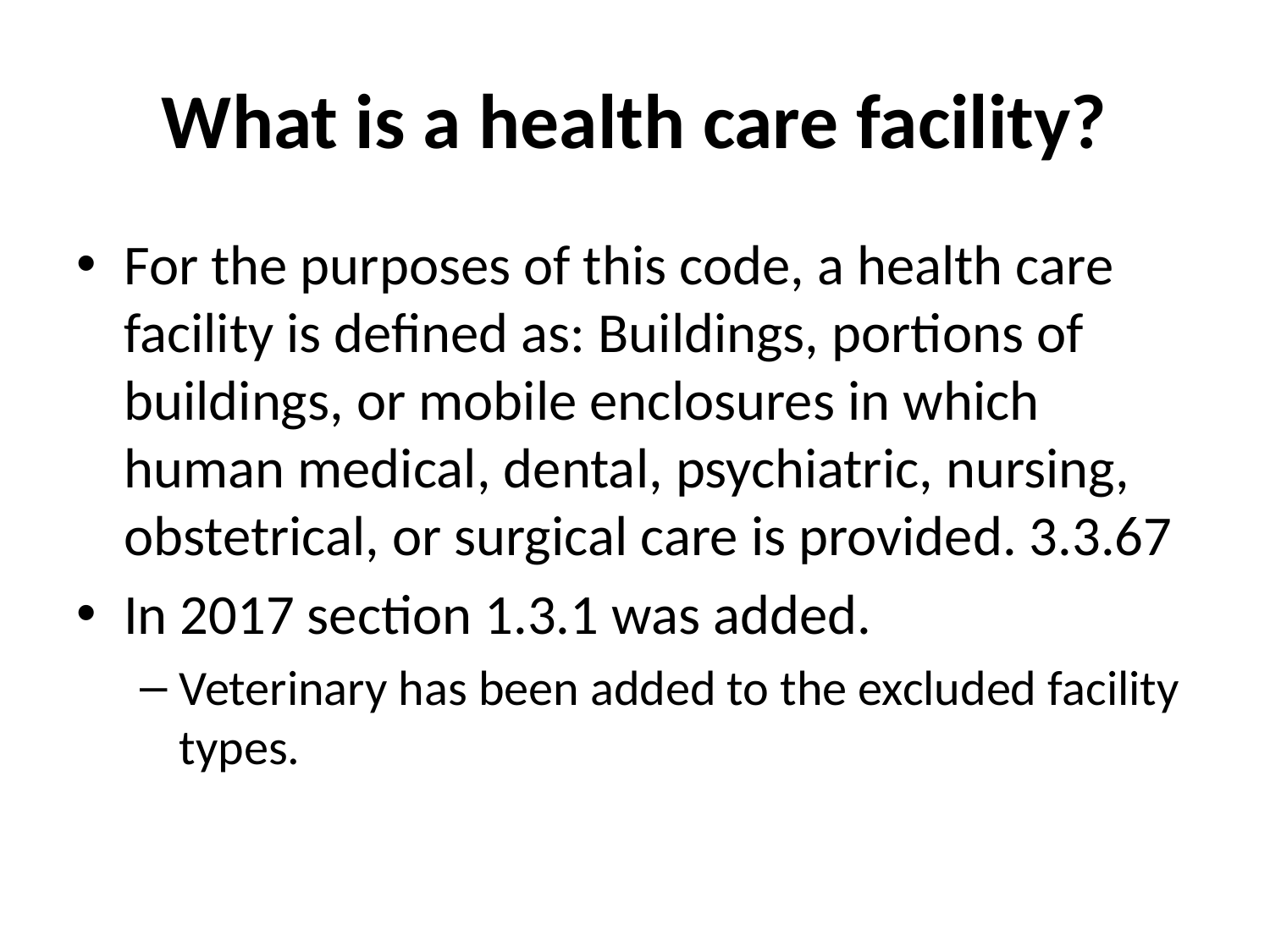

# What is a health care facility?
For the purposes of this code, a health care facility is defined as: Buildings, portions of buildings, or mobile enclosures in which human medical, dental, psychiatric, nursing, obstetrical, or surgical care is provided. 3.3.67
In 2017 section 1.3.1 was added.
Veterinary has been added to the excluded facility types.